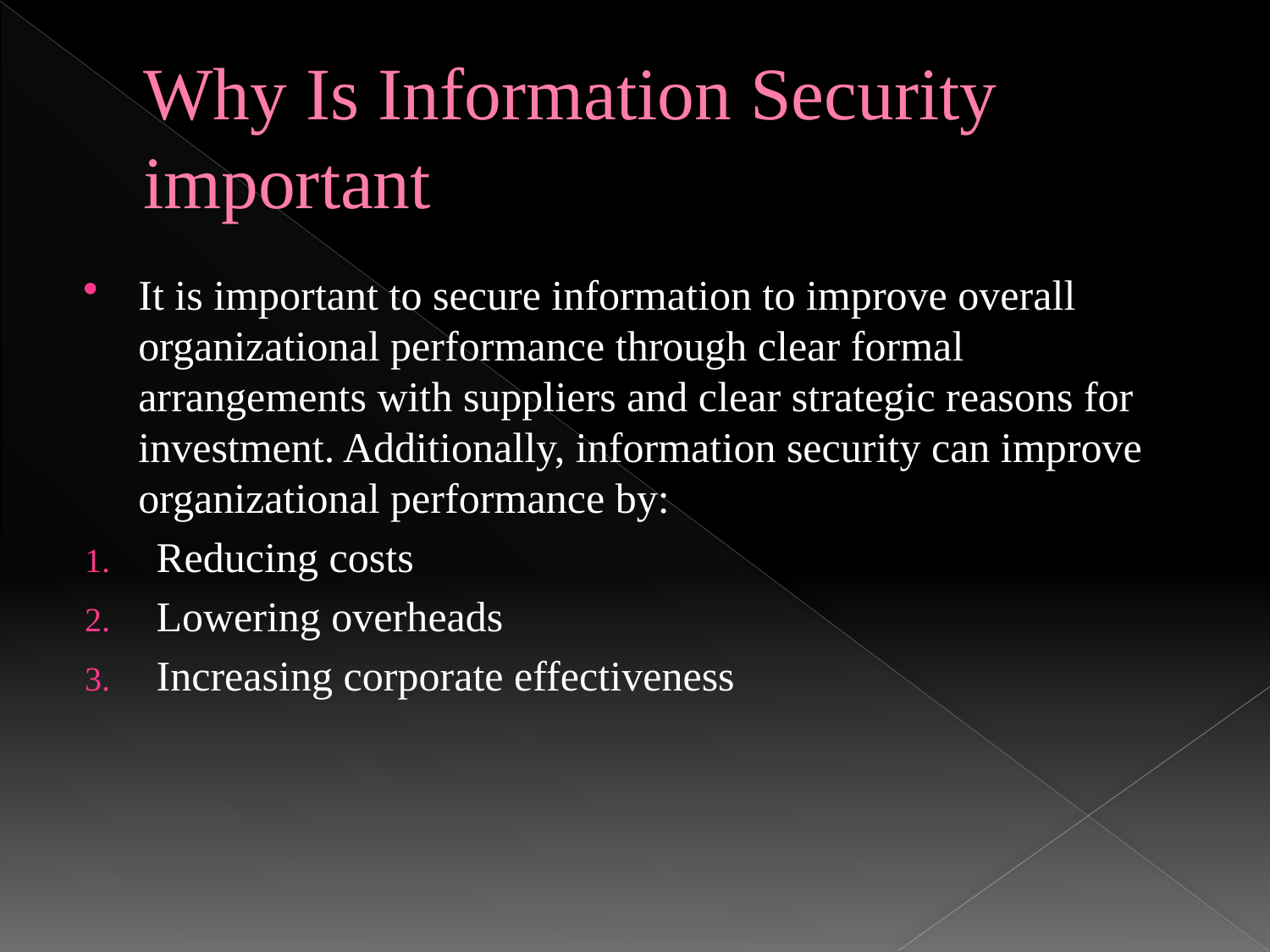

# Why Is Information Security important
It is important to secure information to improve overall organizational performance through clear formal arrangements with suppliers and clear strategic reasons for investment. Additionally, information security can improve organizational performance by:
Reducing costs
Lowering overheads
Increasing corporate effectiveness